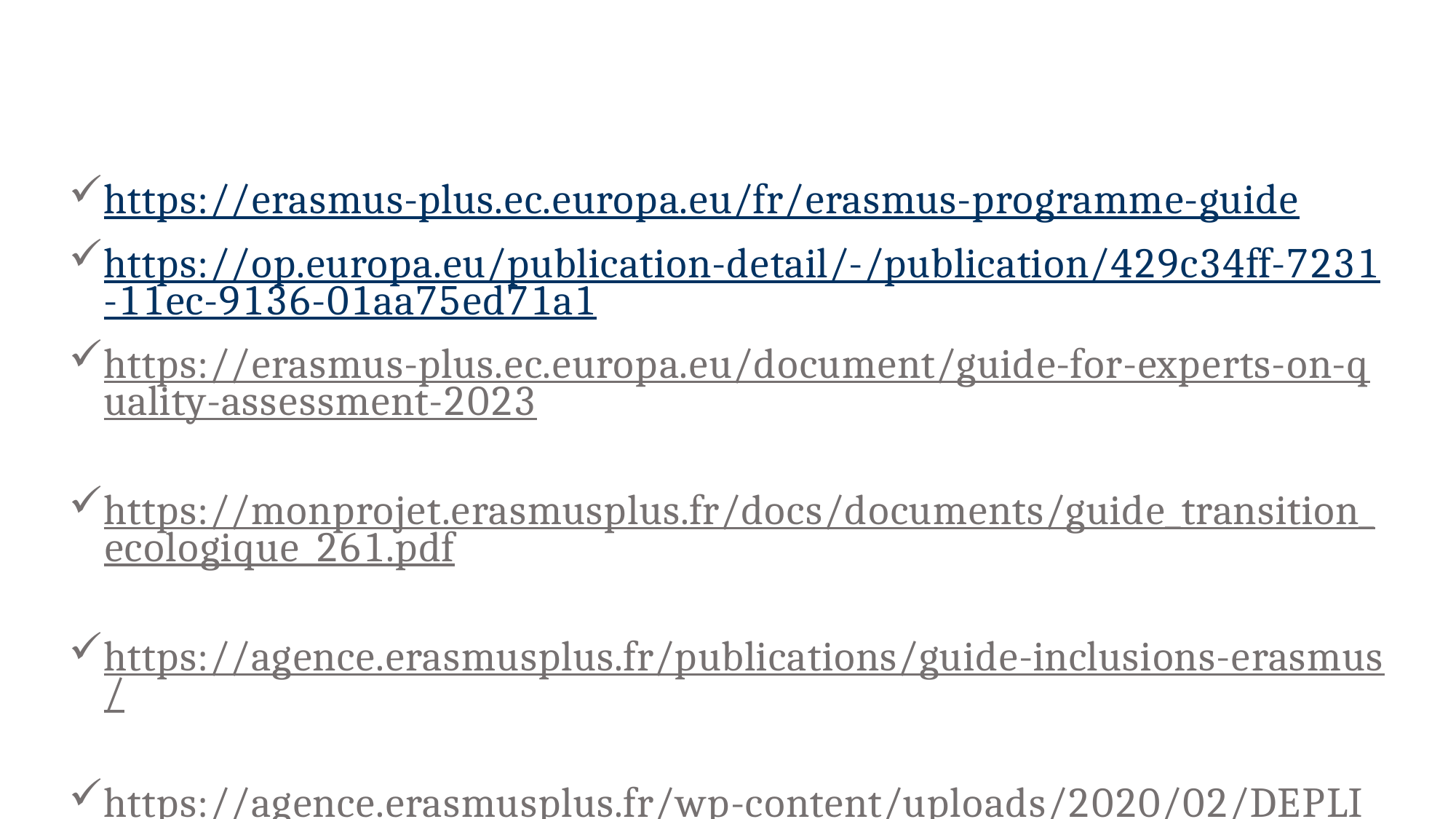

#
https://erasmus-plus.ec.europa.eu/fr/erasmus-programme-guide
https://op.europa.eu/publication-detail/-/publication/429c34ff-7231-11ec-9136-01aa75ed71a1
https://erasmus-plus.ec.europa.eu/document/guide-for-experts-on-quality-assessment-2023
https://monprojet.erasmusplus.fr/docs/documents/guide_transition_ecologique_261.pdf
https://agence.erasmusplus.fr/publications/guide-inclusions-erasmus/
https://agence.erasmusplus.fr/wp-content/uploads/2020/02/DEPLIANT_ECVET.pdf